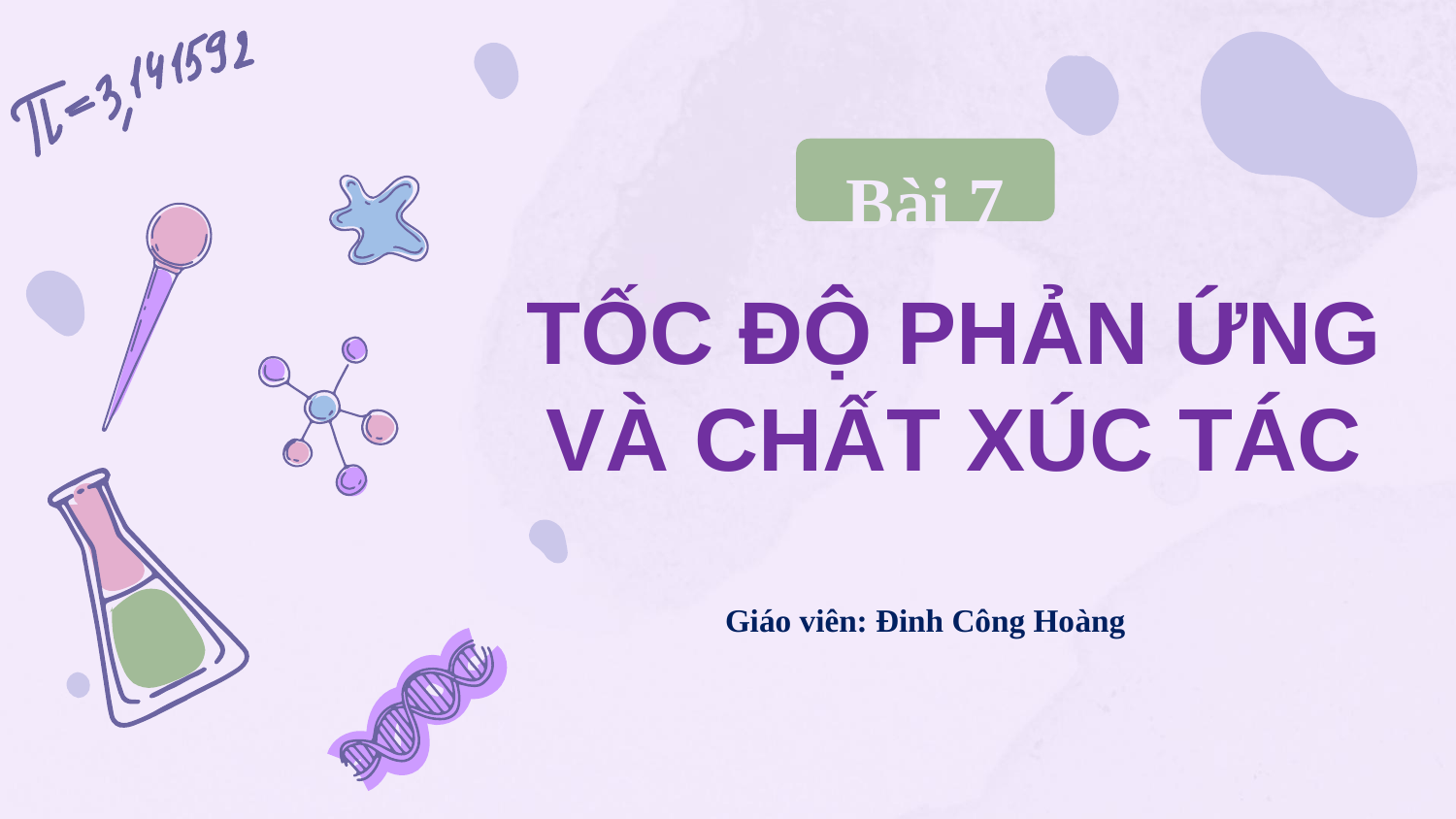

Bài 7

# TỐC ĐỘ PHẢN ỨNG VÀ CHẤT XÚC TÁC

Giáo viên: Đinh Công Hoàng